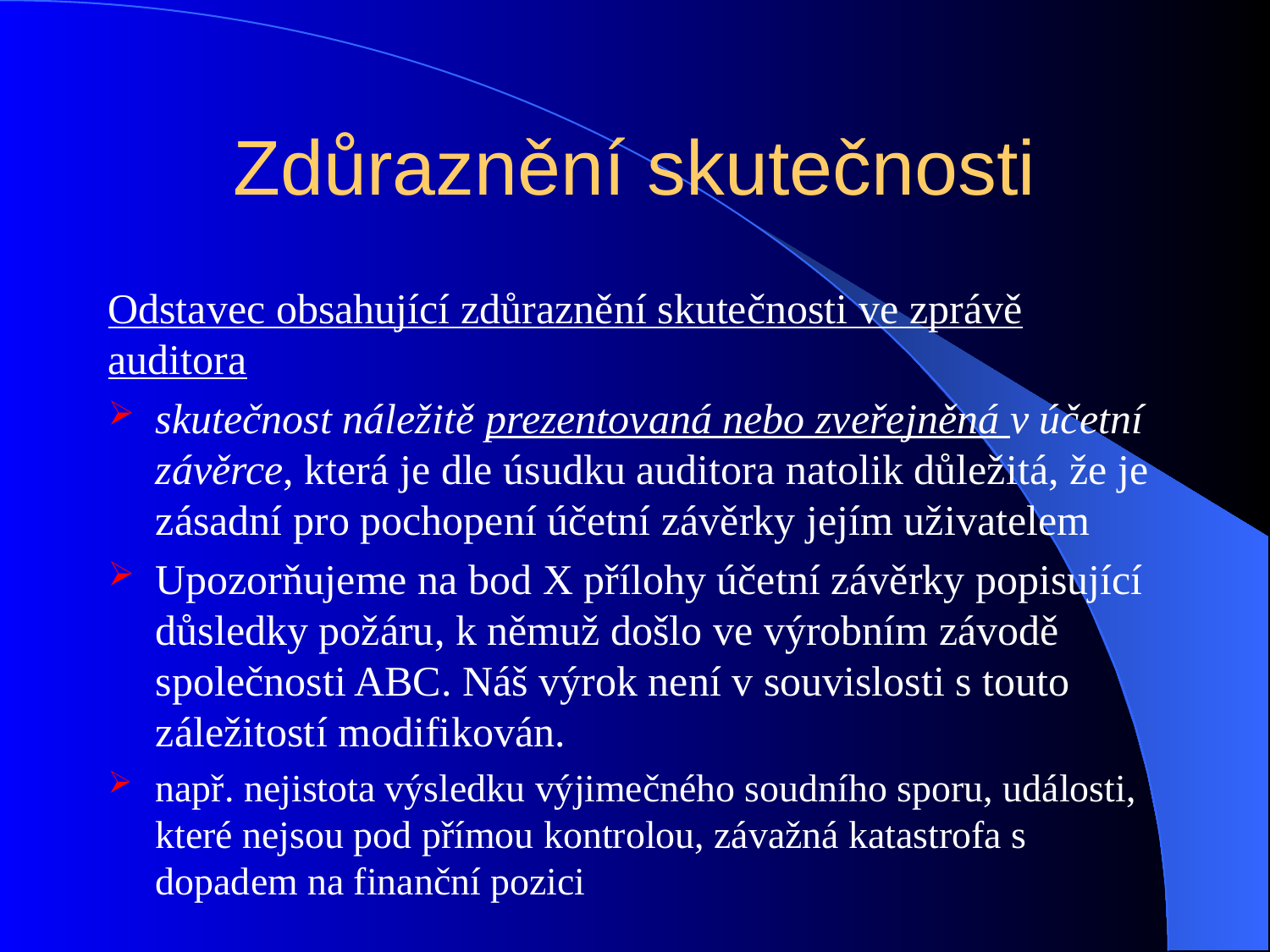

# Zdůraznění skutečnosti
Odstavec obsahující zdůraznění skutečnosti ve zprávě auditora
skutečnost náležitě prezentovaná nebo zveřejněná v účetní závěrce, která je dle úsudku auditora natolik důležitá, že je zásadní pro pochopení účetní závěrky jejím uživatelem
Upozorňujeme na bod X přílohy účetní závěrky popisující důsledky požáru, k němuž došlo ve výrobním závodě společnosti ABC. Náš výrok není v souvislosti s touto záležitostí modifikován.
např. nejistota výsledku výjimečného soudního sporu, události, které nejsou pod přímou kontrolou, závažná katastrofa s dopadem na finanční pozici